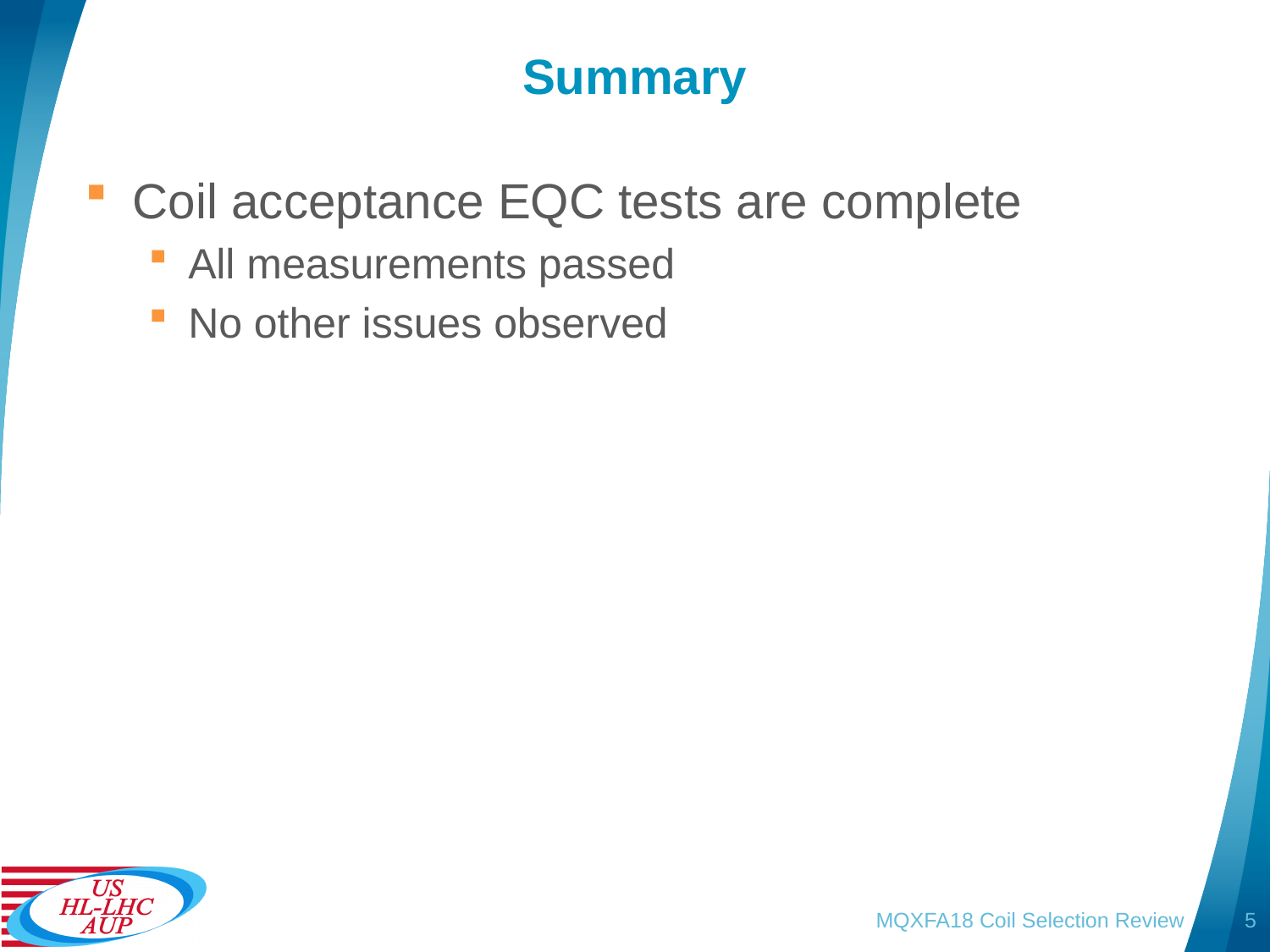

# Summary
Coil acceptance EQC tests are complete
All measurements passed
No other issues observed
MQXFA18 Coil Selection Review
5